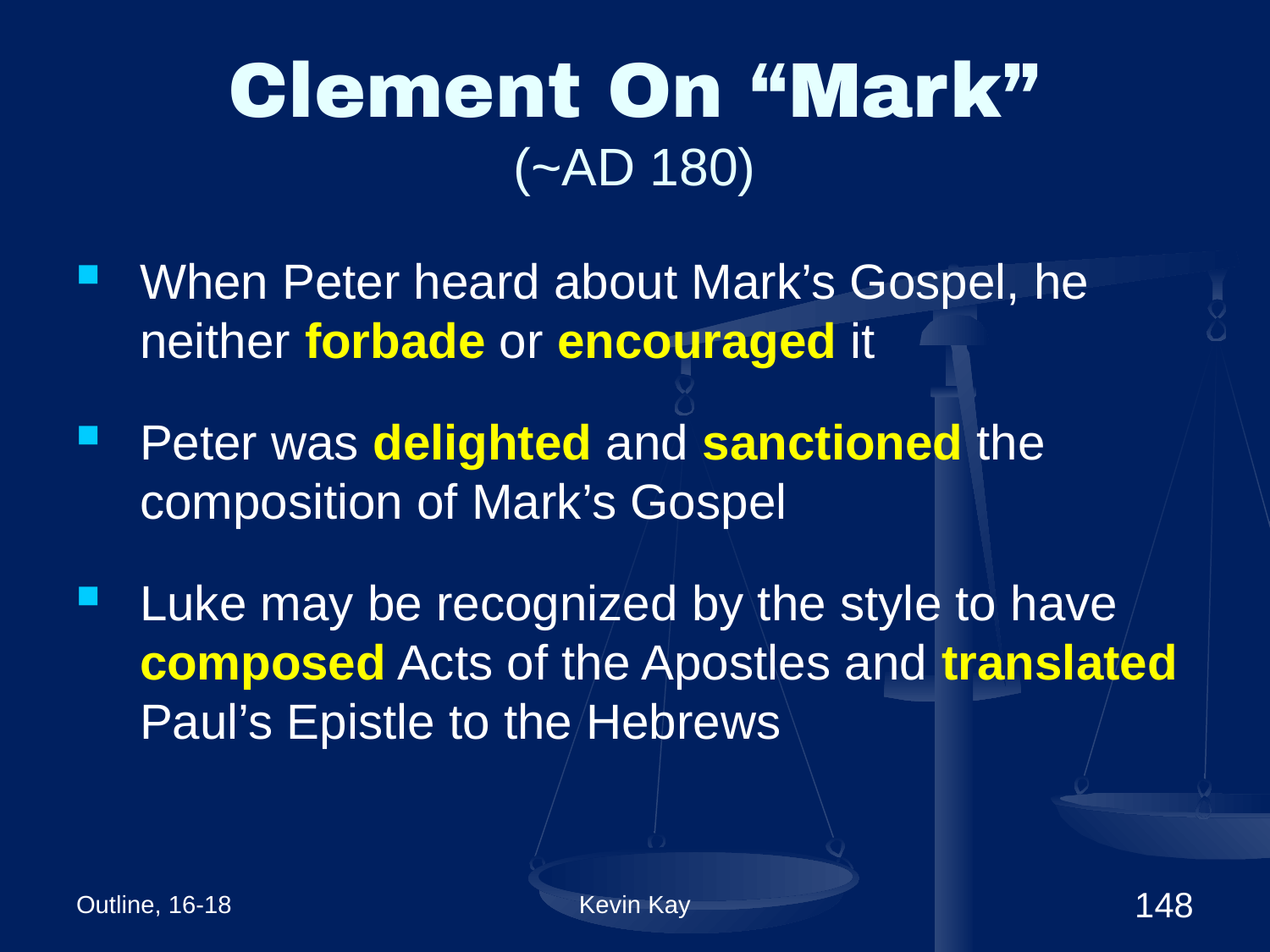

# Clement On “Mark” (~AD 180)
When Peter heard about Mark’s Gospel, he neither forbade or encouraged it
Peter was delighted and sanctioned the composition of Mark’s Gospel
Luke may be recognized by the style to have composed Acts of the Apostles and translated Paul’s Epistle to the Hebrews
Outline, 16-18
Kevin Kay
148